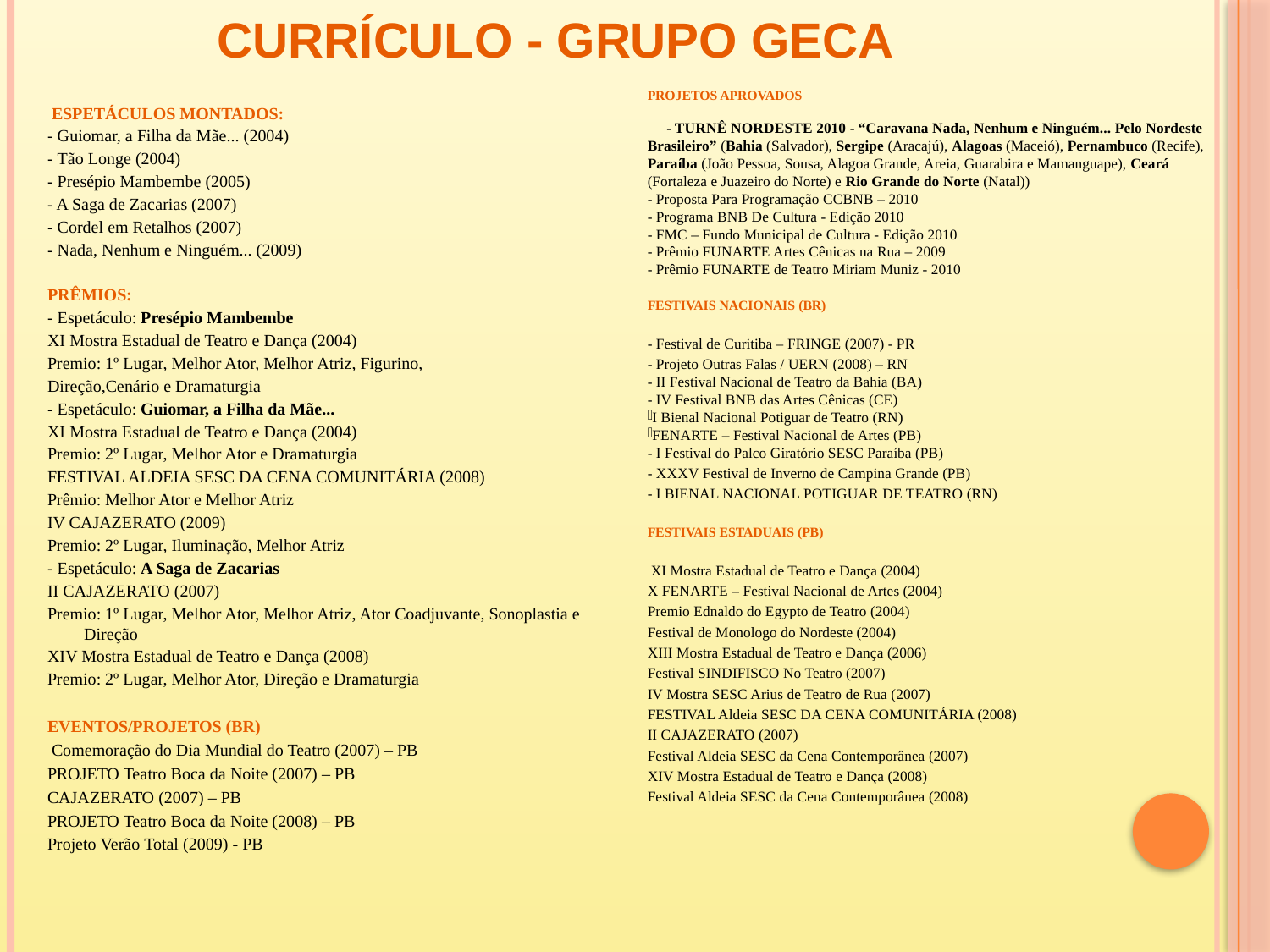

Currículo - Grupo GECA

PROJETOS APROVADOS

     - TURNÊ NORDESTE 2010 - “Caravana Nada, Nenhum e Ninguém... Pelo Nordeste Brasileiro” (Bahia (Salvador), Sergipe (Aracajú), Alagoas (Maceió), Pernambuco (Recife), Paraíba (João Pessoa, Sousa, Alagoa Grande, Areia, Guarabira e Mamanguape), Ceará (Fortaleza e Juazeiro do Norte) e Rio Grande do Norte (Natal))
- Proposta Para Programação CCBNB – 2010
- Programa BNB De Cultura - Edição 2010
- FMC – Fundo Municipal de Cultura - Edição 2010
- Prêmio FUNARTE Artes Cênicas na Rua – 2009
- Prêmio FUNARTE de Teatro Miriam Muniz - 2010

FESTIVAIS NACIONAIS (BR)

- Festival de Curitiba – FRINGE (2007) - PR
- Projeto Outras Falas / UERN (2008) – RN
- II Festival Nacional de Teatro da Bahia (BA)
- IV Festival BNB das Artes Cênicas (CE)
 I Bienal Nacional Potiguar de Teatro (RN)
 FENARTE – Festival Nacional de Artes (PB)
- I Festival do Palco Giratório SESC Paraíba (PB)
- XXXV Festival de Inverno de Campina Grande (PB)
- I BIENAL NACIONAL POTIGUAR DE TEATRO (RN)

FESTIVAIS ESTADUAIS (PB)

 XI Mostra Estadual de Teatro e Dança (2004)
X FENARTE – Festival Nacional de Artes (2004)
Premio Ednaldo do Egypto de Teatro (2004)
Festival de Monologo do Nordeste (2004)
XIII Mostra Estadual de Teatro e Dança (2006)
Festival SINDIFISCO No Teatro (2007)
IV Mostra SESC Arius de Teatro de Rua (2007)
FESTIVAL Aldeia SESC DA CENA COMUNITÁRIA (2008)
II CAJAZERATO (2007)
Festival Aldeia SESC da Cena Contemporânea (2007)
XIV Mostra Estadual de Teatro e Dança (2008)
Festival Aldeia SESC da Cena Contemporânea (2008)

 ESPETÁCULOS MONTADOS:
- Guiomar, a Filha da Mãe... (2004)
- Tão Longe (2004)
- Presépio Mambembe (2005)
- A Saga de Zacarias (2007)
- Cordel em Retalhos (2007)
- Nada, Nenhum e Ninguém... (2009)

PRÊMIOS:
- Espetáculo: Presépio Mambembe
XI Mostra Estadual de Teatro e Dança (2004)
Premio: 1º Lugar, Melhor Ator, Melhor Atriz, Figurino,
Direção,Cenário e Dramaturgia
- Espetáculo: Guiomar, a Filha da Mãe...
XI Mostra Estadual de Teatro e Dança (2004)
Premio: 2º Lugar, Melhor Ator e Dramaturgia
FESTIVAL ALDEIA SESC DA CENA COMUNITÁRIA (2008)
Prêmio: Melhor Ator e Melhor Atriz
IV CAJAZERATO (2009)
Premio: 2º Lugar, Iluminação, Melhor Atriz
- Espetáculo: A Saga de Zacarias
II CAJAZERATO (2007)
Premio: 1º Lugar, Melhor Ator, Melhor Atriz, Ator Coadjuvante, Sonoplastia e Direção
XIV Mostra Estadual de Teatro e Dança (2008)
Premio: 2º Lugar, Melhor Ator, Direção e Dramaturgia

EVENTOS/PROJETOS (BR)
 Comemoração do Dia Mundial do Teatro (2007) – PB
PROJETO Teatro Boca da Noite (2007) – PB
CAJAZERATO (2007) – PB
PROJETO Teatro Boca da Noite (2008) – PB
Projeto Verão Total (2009) - PB